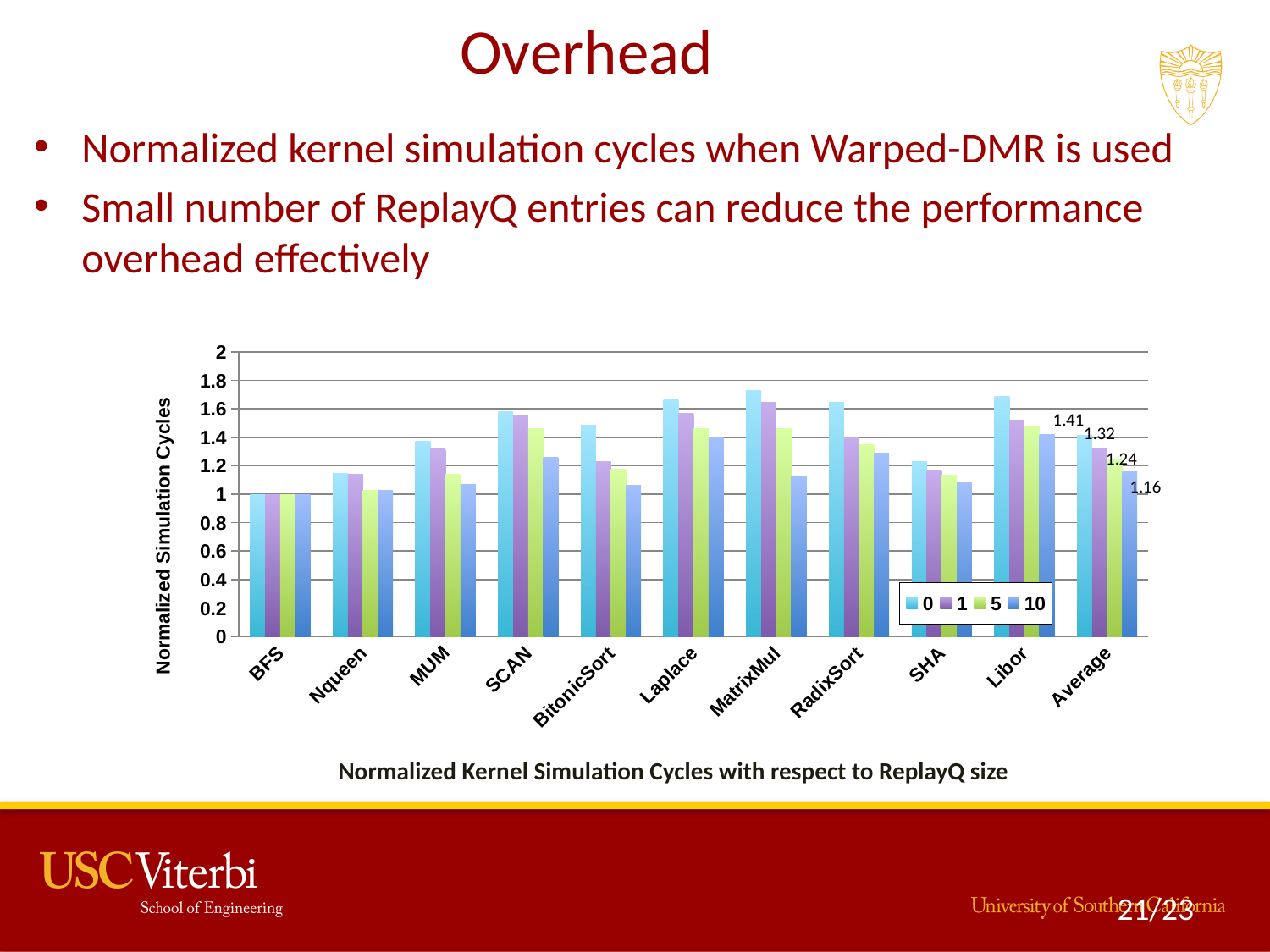

# Overhead

Normalized kernel simulation cycles when Warped-DMR is used
Small number of ReplayQ entries can reduce the performance overhead effectively

### Chart

| Category | 0 | 1 | 5 | 10 |
|---|---|---|---|---|
| BFS | 1.0 | 1.0 | 1.0 | 1.0 |
| Nqueen | 1.1436855670103092 | 1.1372744845360825 | 1.027963917525773 | 1.0270940721649484 |
| MUM | 1.3730092996472547 | 1.3178389785215043 | 1.1418642741137406 | 1.069194616755916 |
| SCAN | 1.5792195335550527 | 1.555011103349771 | 1.4585683455487557 | 1.2590677356464444 |
| BitonicSort | 1.4882709622098365 | 1.232314570956085 | 1.174741226189747 | 1.061064494395786 |
| Laplace | 1.6660546502358768 | 1.5670452020961019 | 1.4632724801693608 | 1.3981678710975785 |
| MatrixMul | 1.726693494299128 | 1.64822266934943 | 1.4636150234741785 | 1.1291079812206573 |
| RadixSort | 1.6458713364951965 | 1.4039401678219627 | 1.3477076492764197 | 1.2870728444606592 |
| SHA | 1.2283826918153111 | 1.1708969872834343 | 1.135065289749936 | 1.08615857301357 |
| Libor | 1.690370285648929 | 1.5209504474880622 | 1.473027764275298 | 1.4180619334915505 |
| Average | 1.41431214879613 | 1.3233817244028994 | 1.2444442249837597 | 1.1579877644448895 |
Normalized Kernel Simulation Cycles with respect to ReplayQ size
21/23